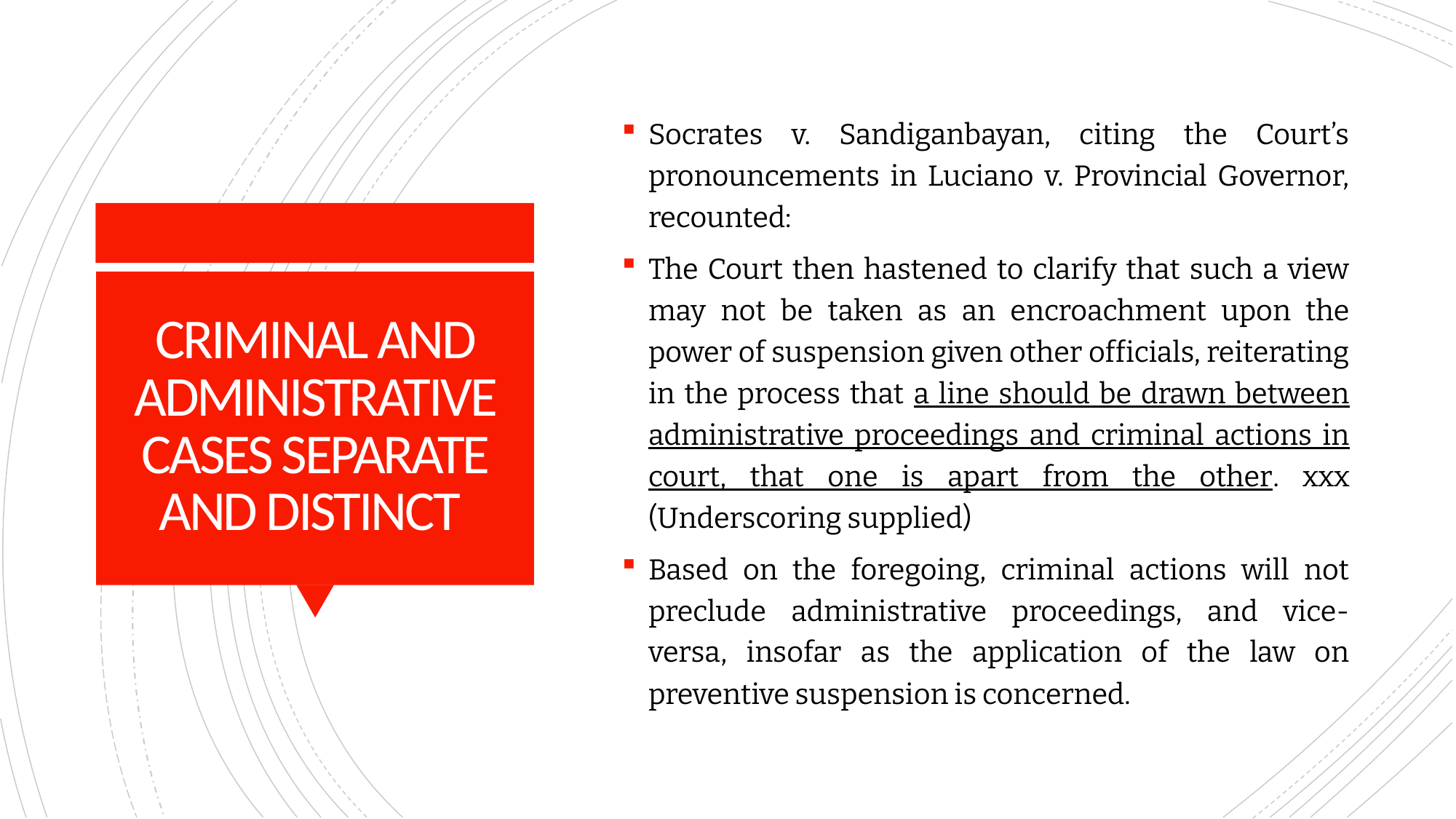

Socrates v. Sandiganbayan, citing the Court’s pronouncements in Luciano v. Provincial Governor, recounted:
The Court then hastened to clarify that such a view may not be taken as an encroachment upon the power of suspension given other officials, reiterating in the process that a line should be drawn between administrative proceedings and criminal actions in court, that one is apart from the other. xxx (Underscoring supplied)
Based on the foregoing, criminal actions will not preclude administrative proceedings, and vice-versa, insofar as the application of the law on preventive suspension is concerned.
# CRIMINAL AND ADMINISTRATIVE CASES SEPARATE AND DISTINCT